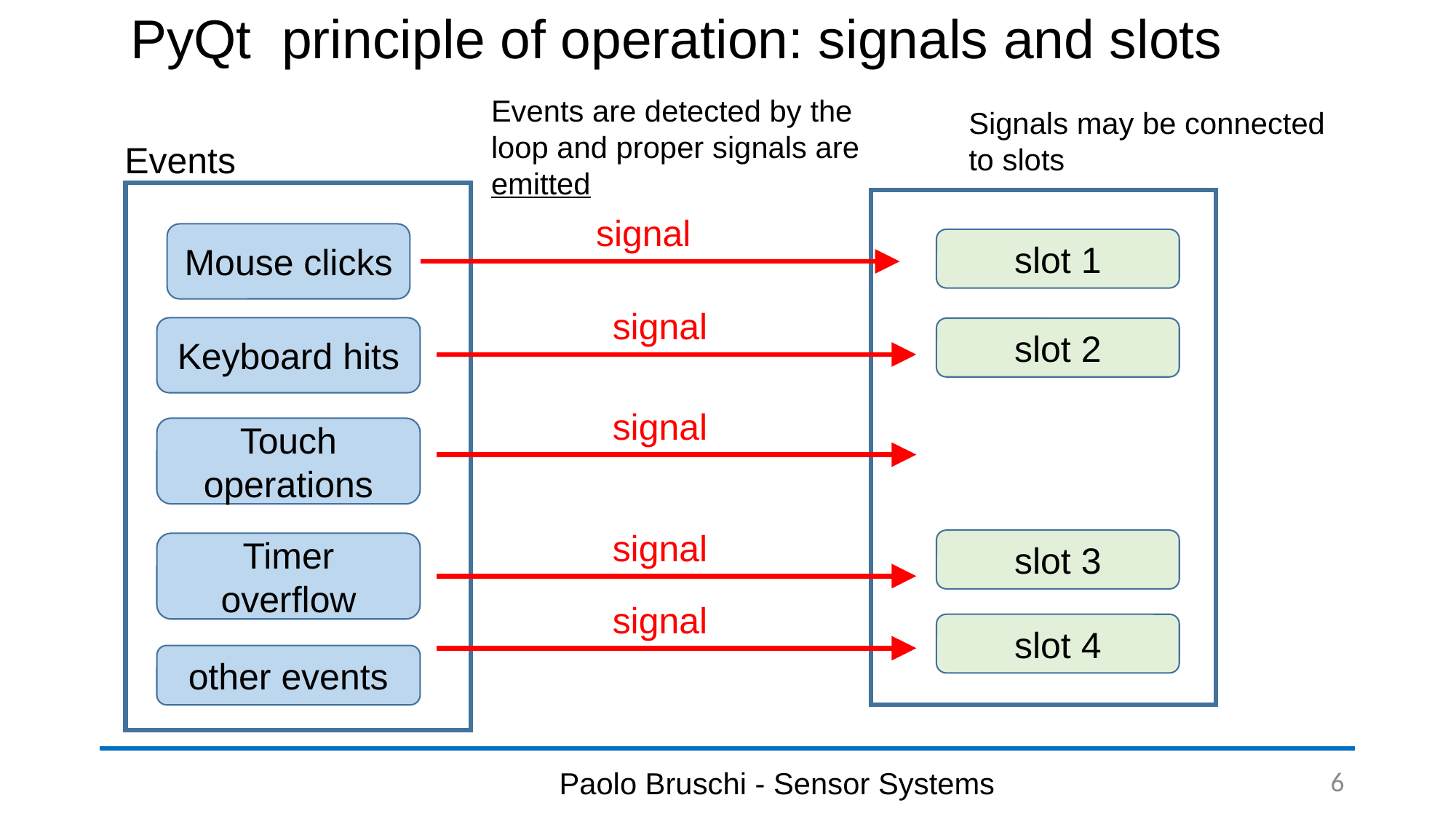

# PyQt  principle of operation: signals and slots
Events are detected by the loop and proper signals are emitted
Signals may be connected to slots
Events

signal
Mouse clicks
slot 1
signal
Keyboard hits
slot 2
signal
Touch operations
signal
slot 3
Timer overflow
signal
slot 4
other events
6